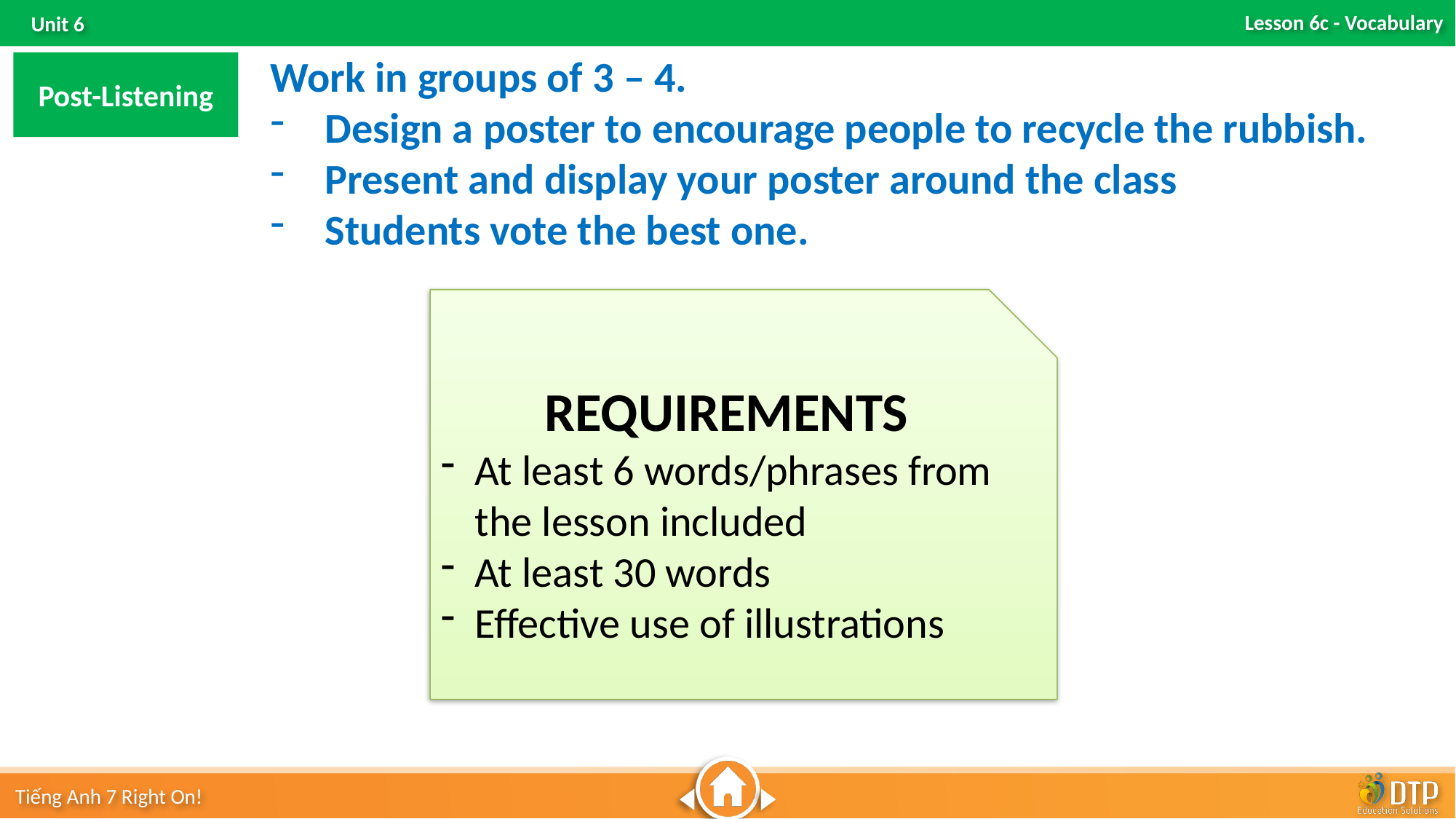

Work in groups of 3 – 4.
Design a poster to encourage people to recycle the rubbish.
Present and display your poster around the class
Students vote the best one.
Post-Listening
REQUIREMENTS
At least 6 words/phrases from the lesson included
At least 30 words
Effective use of illustrations